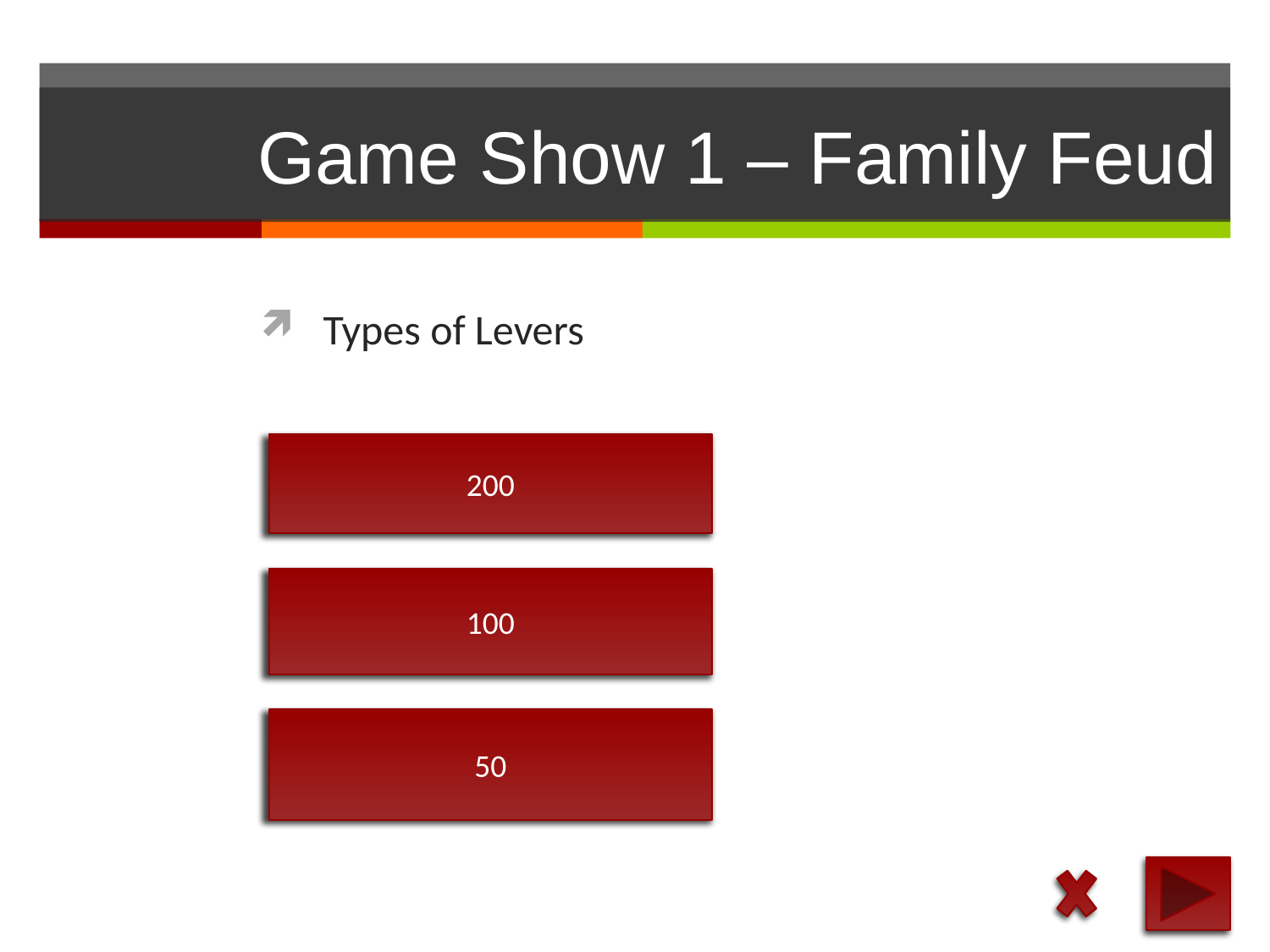

# Game Show 1 – Family Feud
Types of Levers
200
100
50